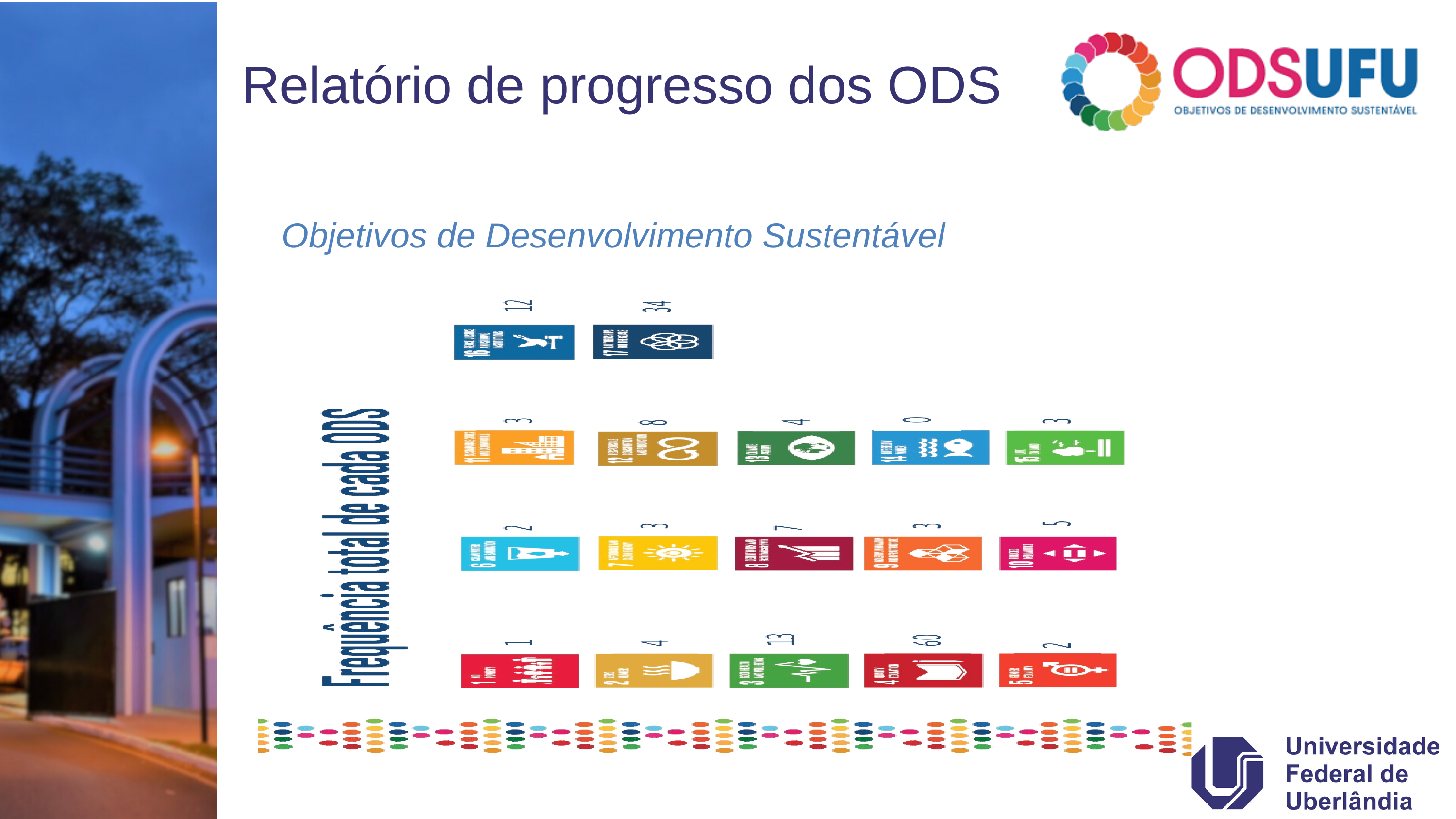

Relatório de progresso dos ODS

Objetivos de Desenvolvimento Sustentável